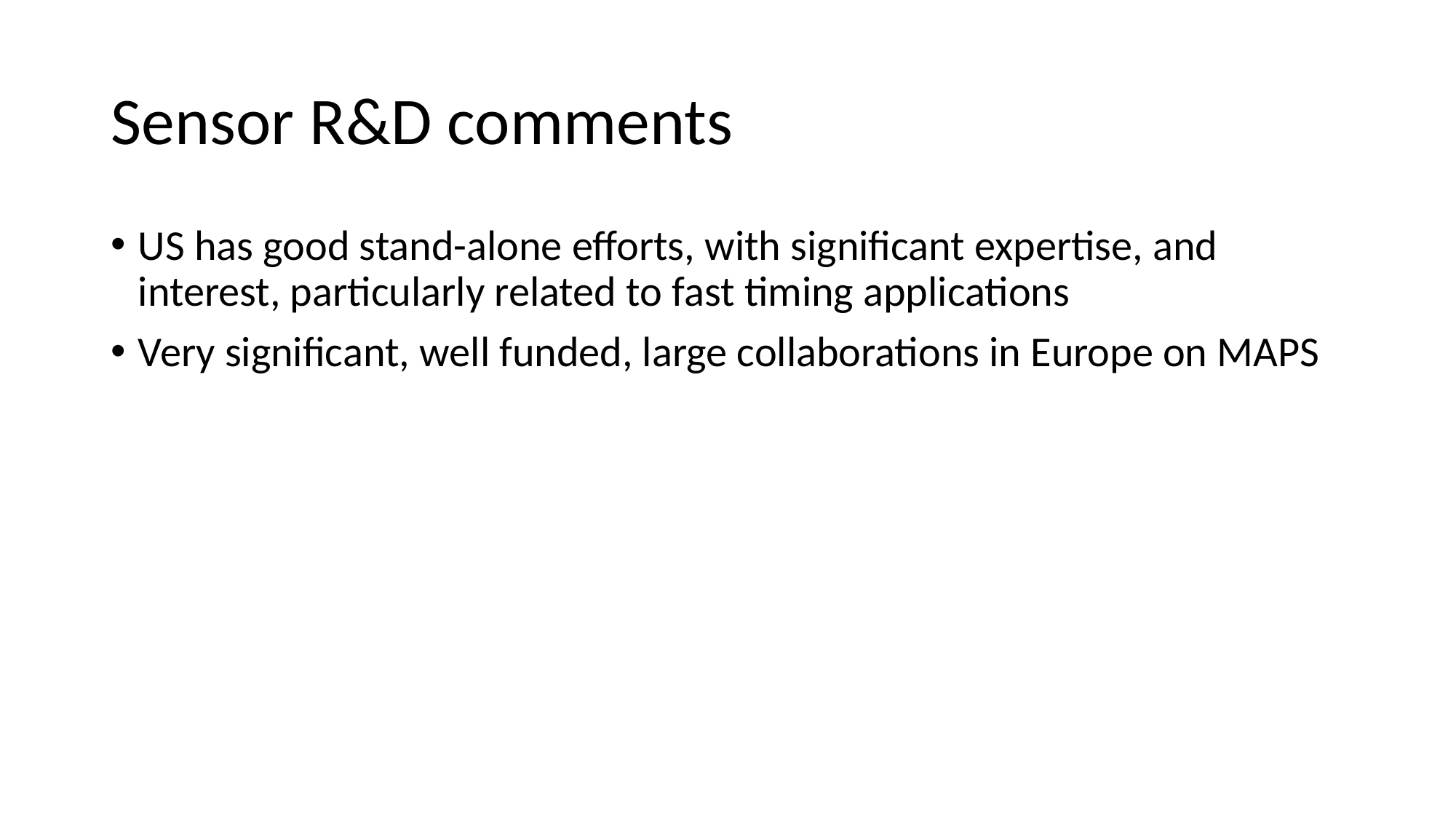

# Sensor R&D comments
US has good stand-alone efforts, with significant expertise, and interest, particularly related to fast timing applications
Very significant, well funded, large collaborations in Europe on MAPS